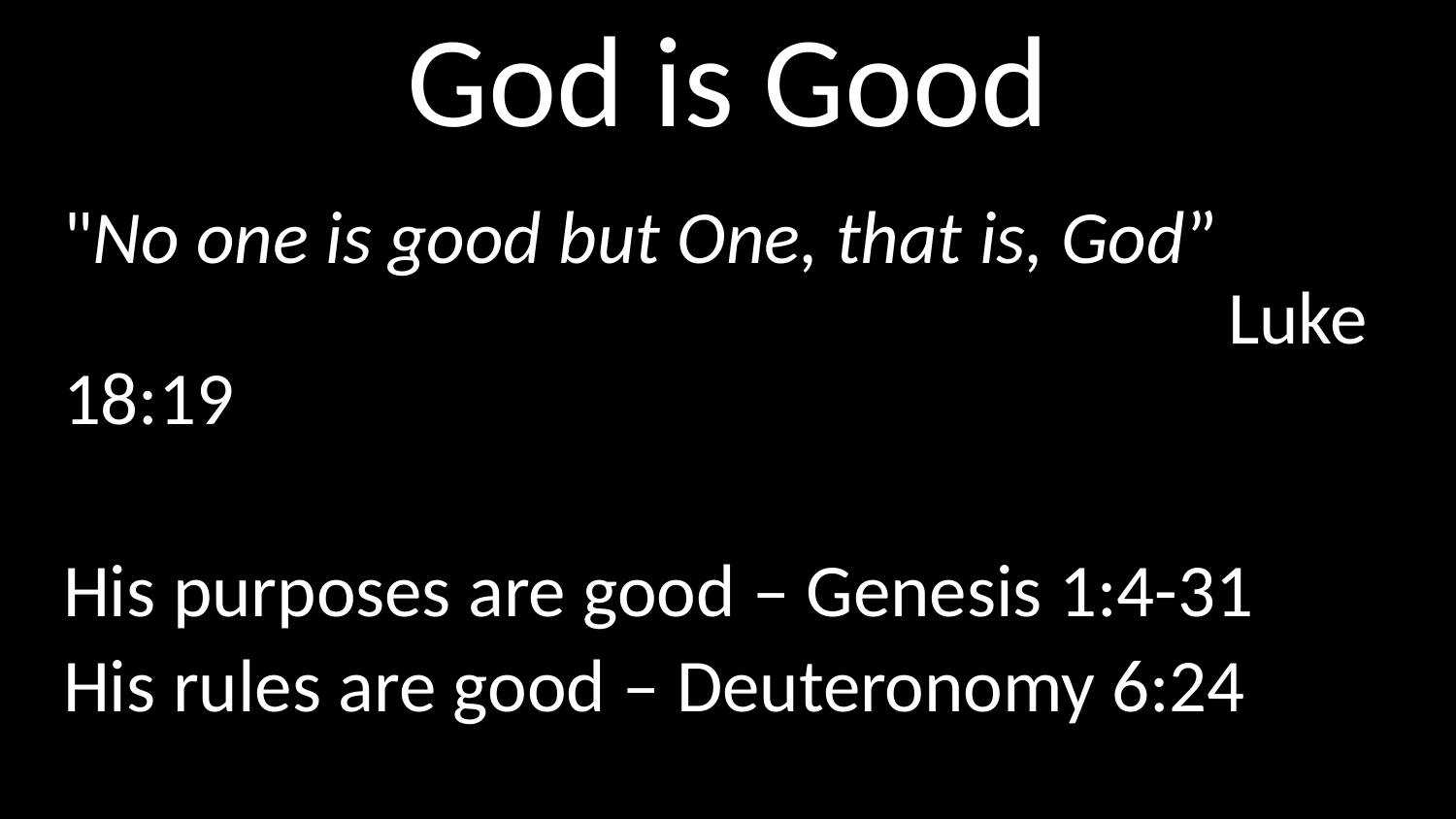

# God is Good
"No one is good but One, that is, God” 									Luke 18:19

His purposes are good – Genesis 1:4-31
His rules are good – Deuteronomy 6:24